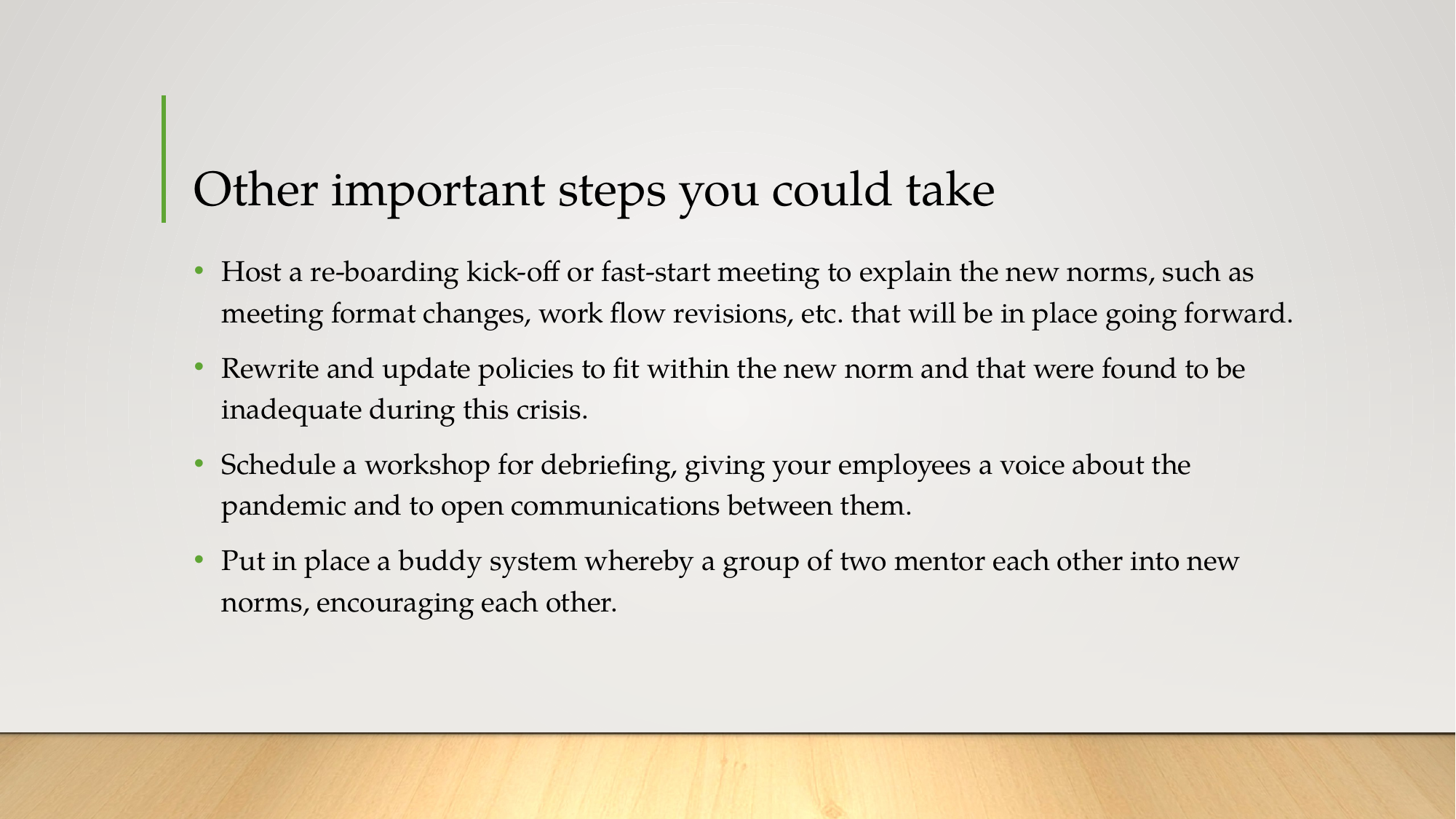

# Other important steps you could take
Host a re-boarding kick-off or fast-start meeting to explain the new norms, such as meeting format changes, work flow revisions, etc. that will be in place going forward.
Rewrite and update policies to fit within the new norm and that were found to be inadequate during this crisis.
Schedule a workshop for debriefing, giving your employees a voice about the pandemic and to open communications between them.
Put in place a buddy system whereby a group of two mentor each other into new norms, encouraging each other.